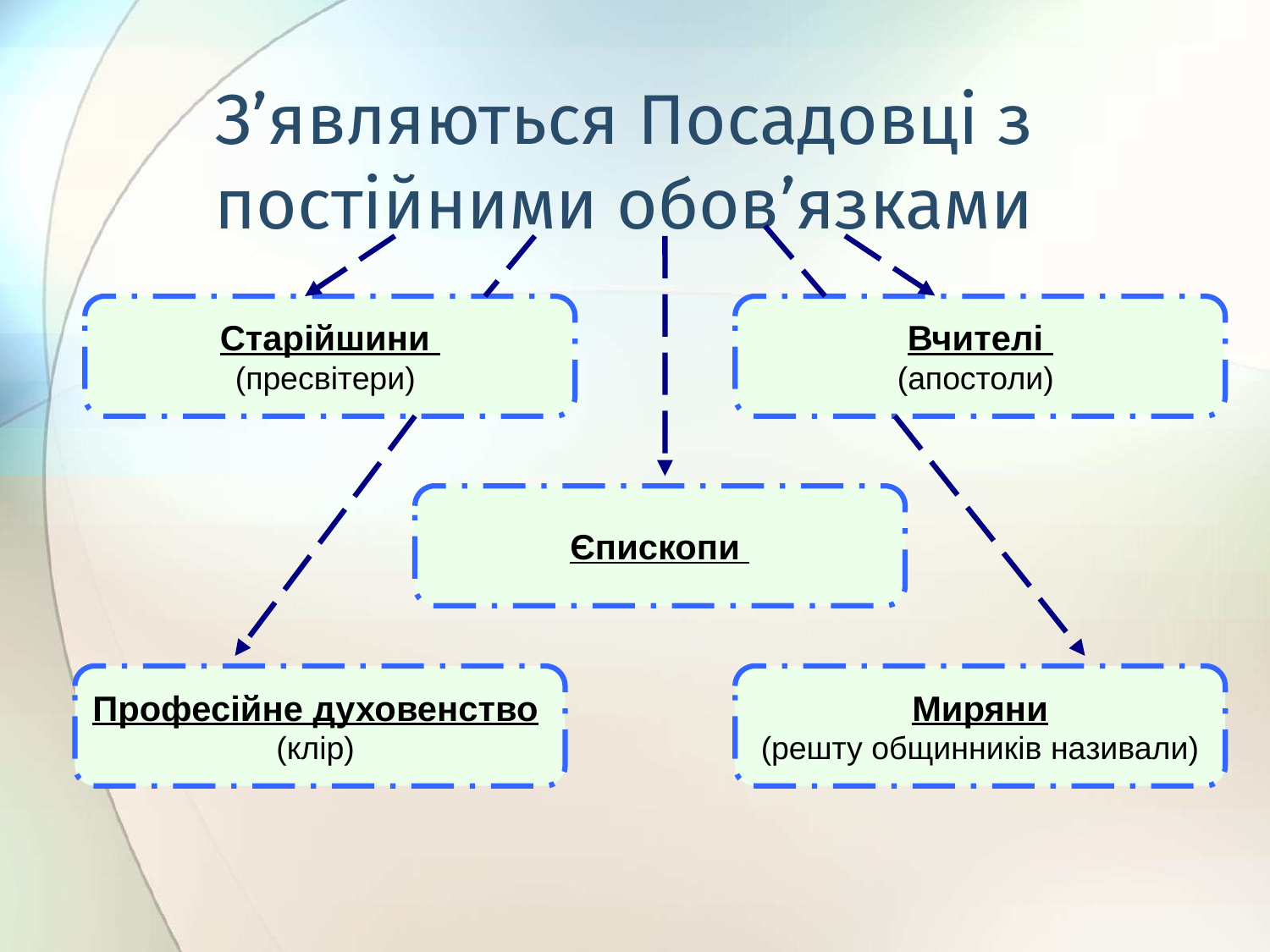

# З’являються Посадовці з постійними обов’язками

Старійшини
(пресвітери)
Вчителі
(апостоли)

Єпископи
Професійне духовенство
(клір)
Миряни
(решту общинників називали)